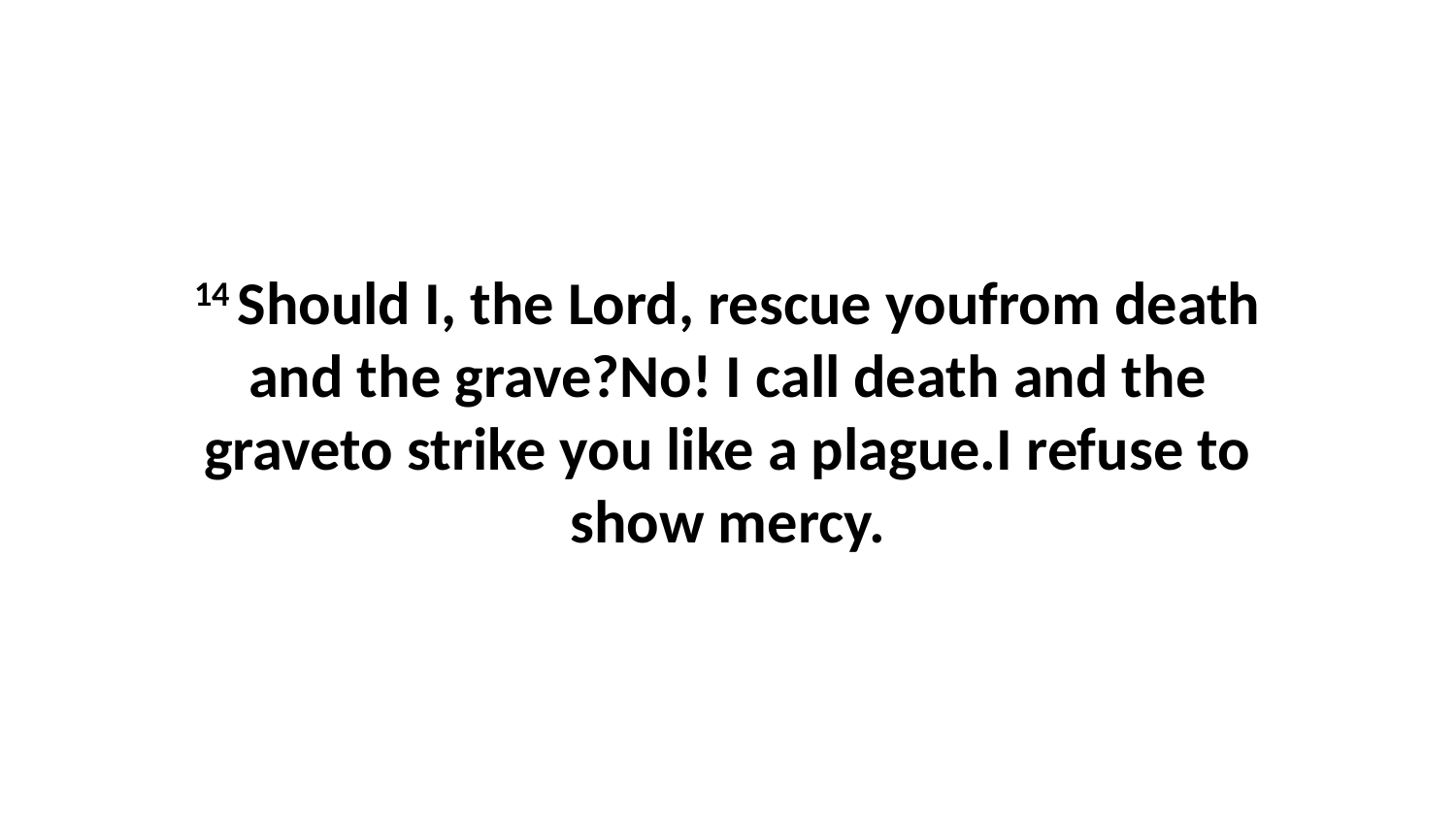

14 Should I, the Lord, rescue youfrom death and the grave?No! I call death and the graveto strike you like a plague.I refuse to show mercy.